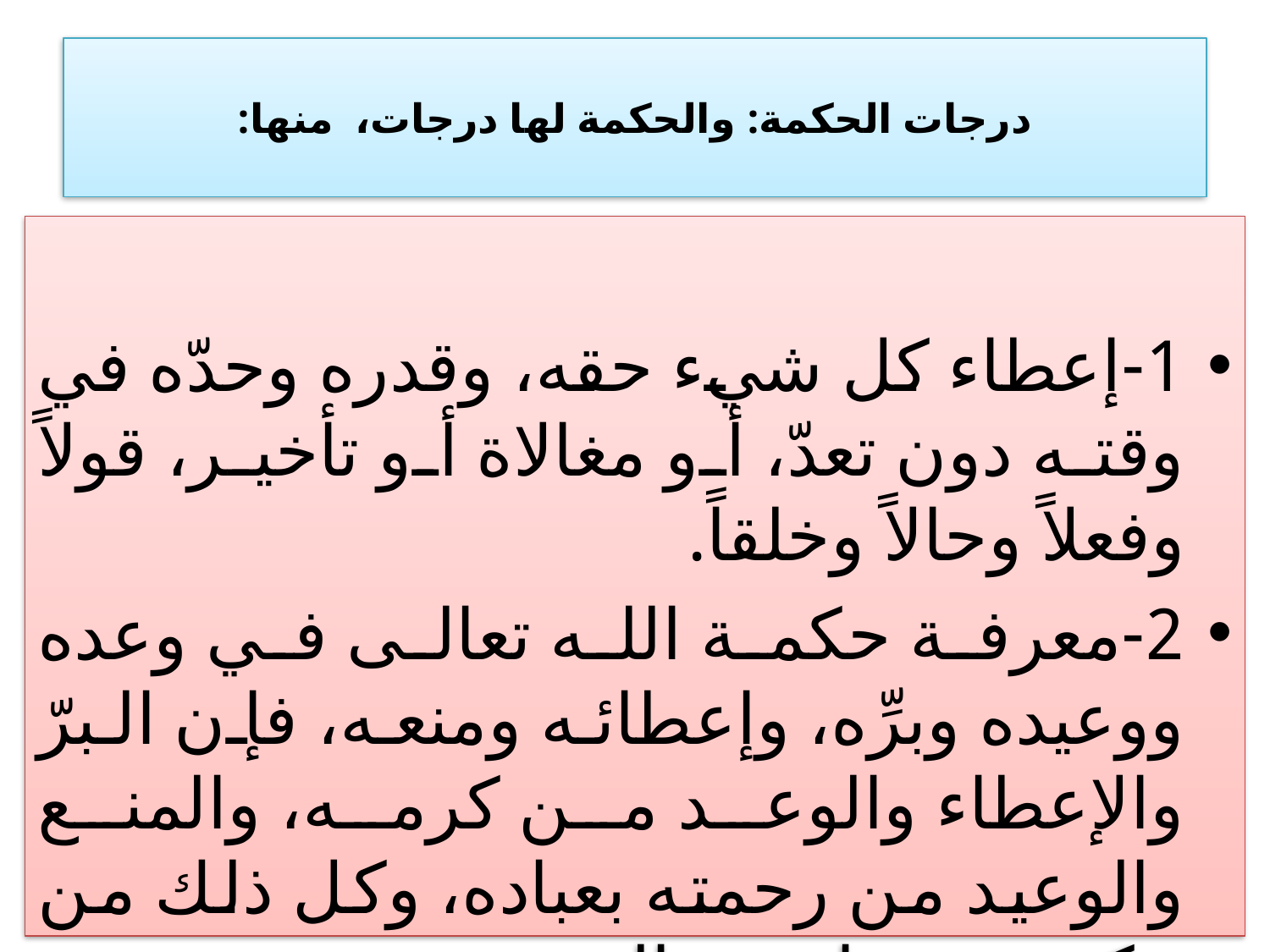

# درجات الحكمة: والحكمة لها درجات،  منها:

1-إعطاء كل شيء حقه، وقدره وحدّه في وقته دون تعدّ، أو مغالاة أو تأخير، قولاً وفعلاً وحالاً وخلقاً.
2-معرفة حكمة الله تعالى في وعده ووعيده وبرِّه، وإعطائه ومنعه، فإن البرّ والإعطاء والوعد من كرمه، والمنع والوعيد من رحمته بعباده، وكل ذلك من حكمته سبحانه وتعالى.